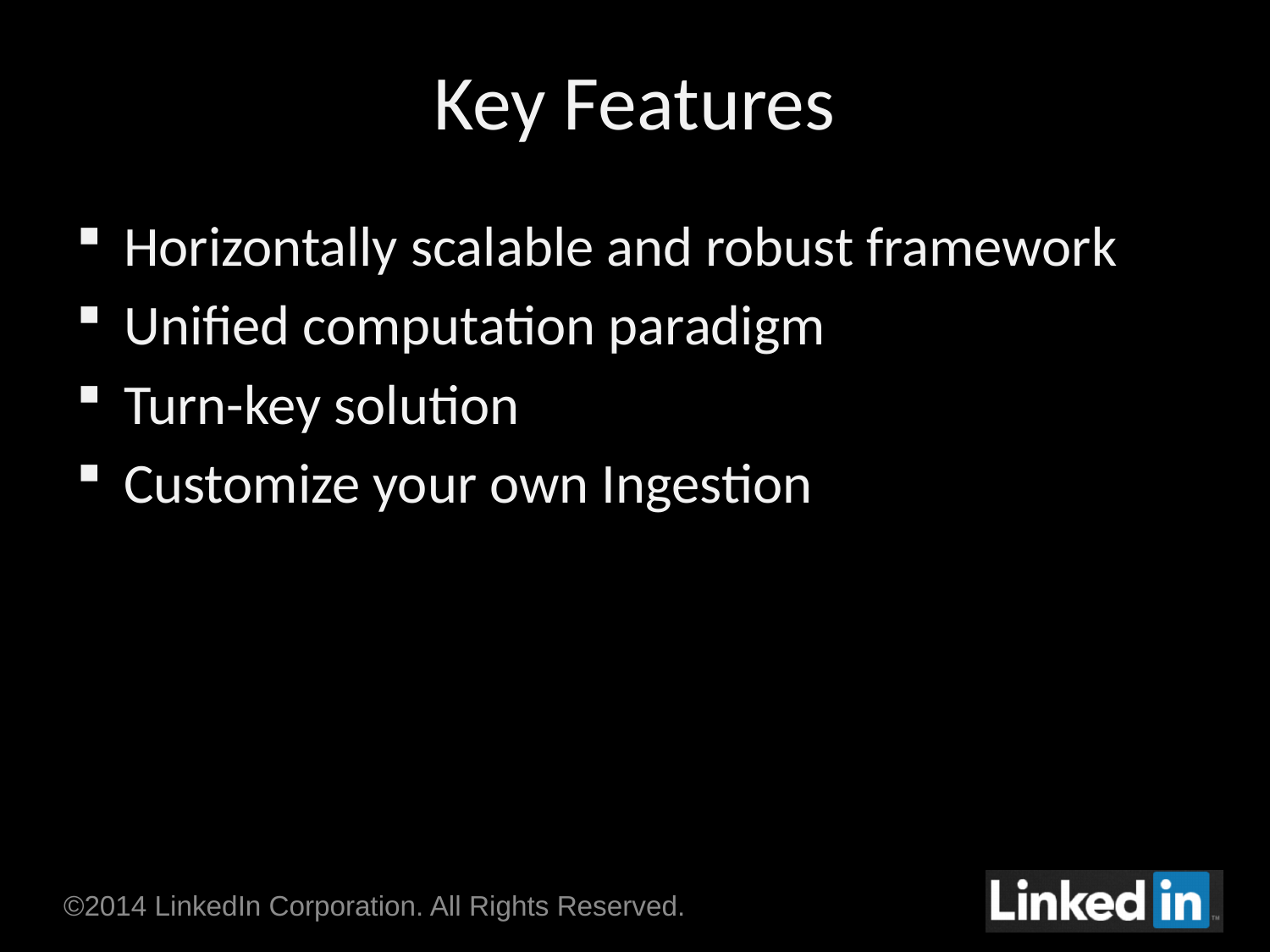

# Key Features
Horizontally scalable and robust framework
Unified computation paradigm
Turn-key solution
Customize your own Ingestion